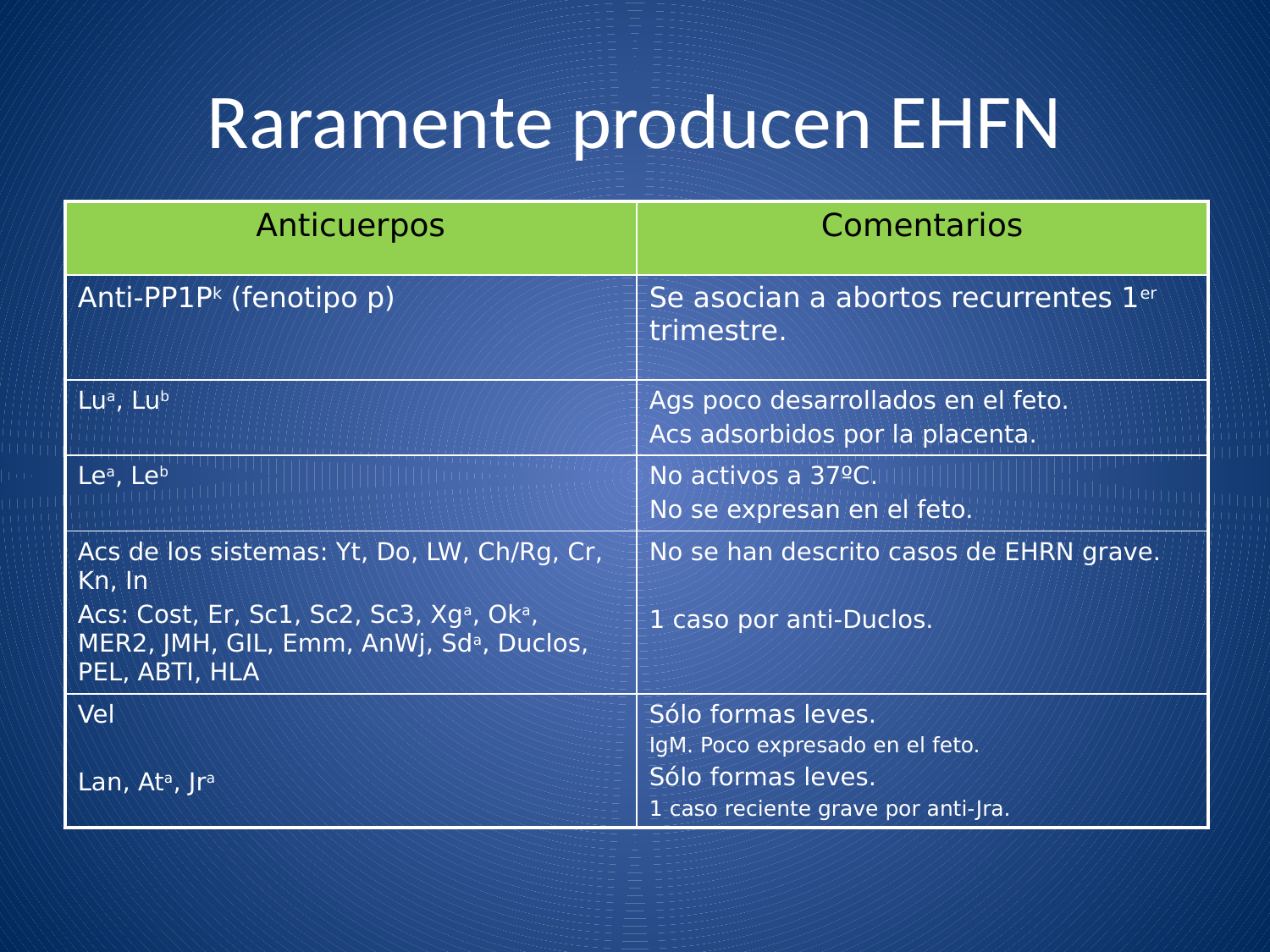

# Raramente producen EHFN
| Anticuerpos | Comentarios |
| --- | --- |
| Anti-PP1Pk (fenotipo p) | Se asocian a abortos recurrentes 1er trimestre. |
| Lua, Lub | Ags poco desarrollados en el feto. Acs adsorbidos por la placenta. |
| Lea, Leb | No activos a 37ºC. No se expresan en el feto. |
| Acs de los sistemas: Yt, Do, LW, Ch/Rg, Cr, Kn, In Acs: Cost, Er, Sc1, Sc2, Sc3, Xga, Oka, MER2, JMH, GIL, Emm, AnWj, Sda, Duclos, PEL, ABTI, HLA | No se han descrito casos de EHRN grave. 1 caso por anti-Duclos. |
| Vel Lan, Ata, Jra | Sólo formas leves. IgM. Poco expresado en el feto. Sólo formas leves. 1 caso reciente grave por anti-Jra. |